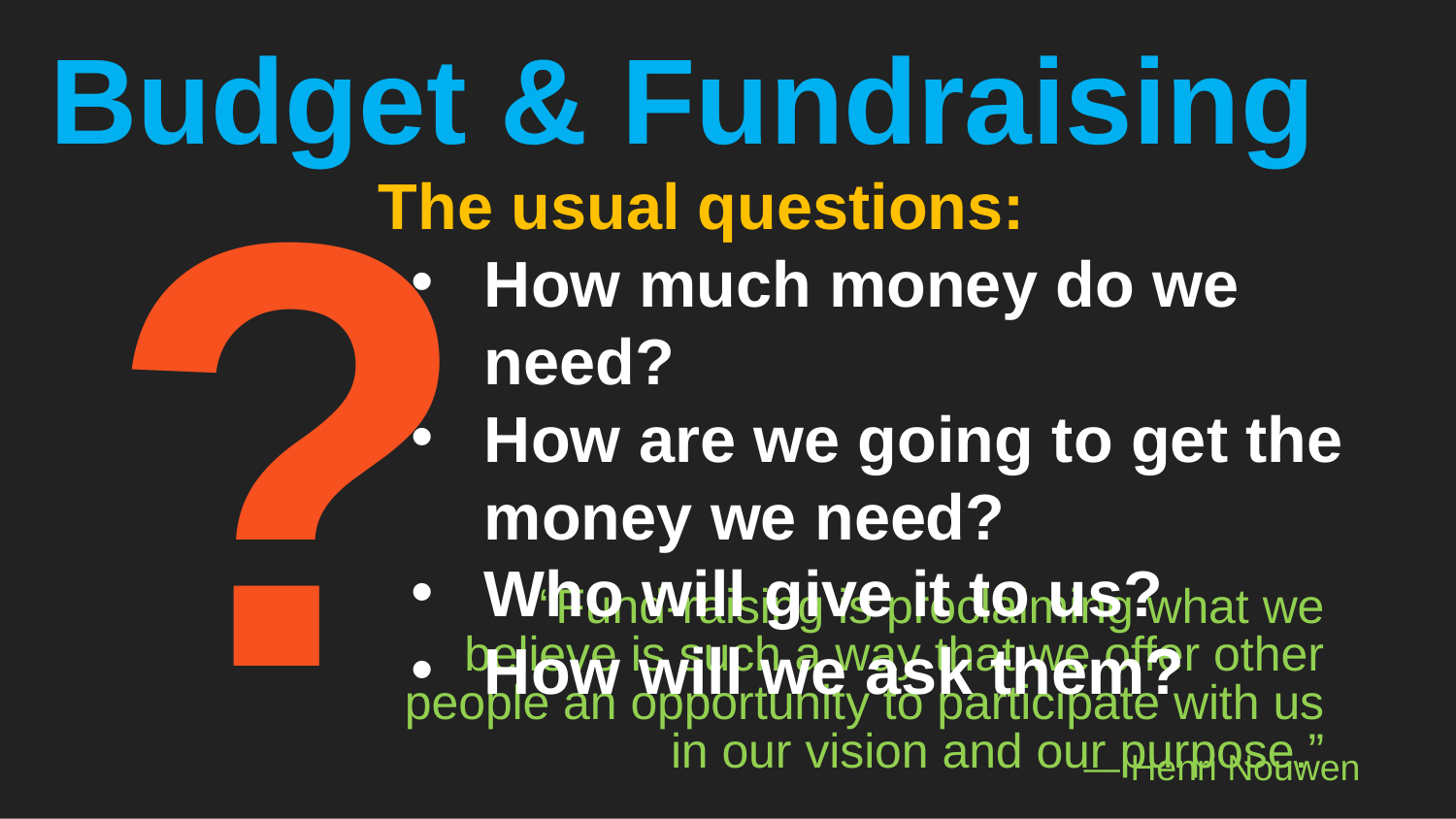

Budget & Fundraising
?
The usual questions:
How much money do we need?
How are we going to get the money we need?
Who will give it to us?
How will we ask them?

“Fund-raising is proclaiming what we believe is such a way that we offer other people an opportunity to participate with us in our vision and our purpose.”
— Henri Nouwen